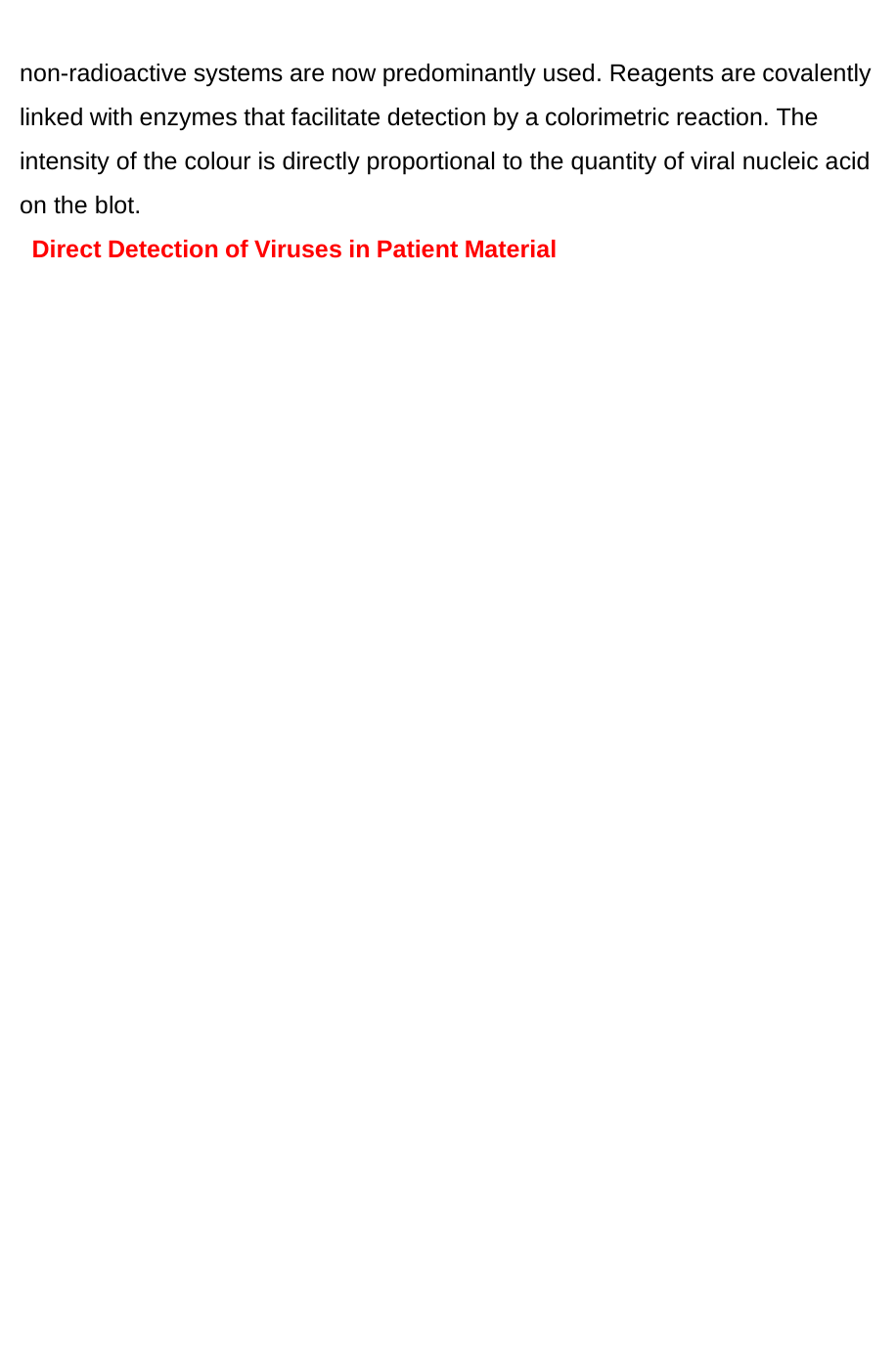

non-radioactive systems are now predominantly used. Reagents are covalently linked with enzymes that facilitate detection by a colorimetric reaction. The intensity of the colour is directly proportional to the quantity of viral nucleic acid on the blot.
  Direct Detection of Viruses in Patient Material